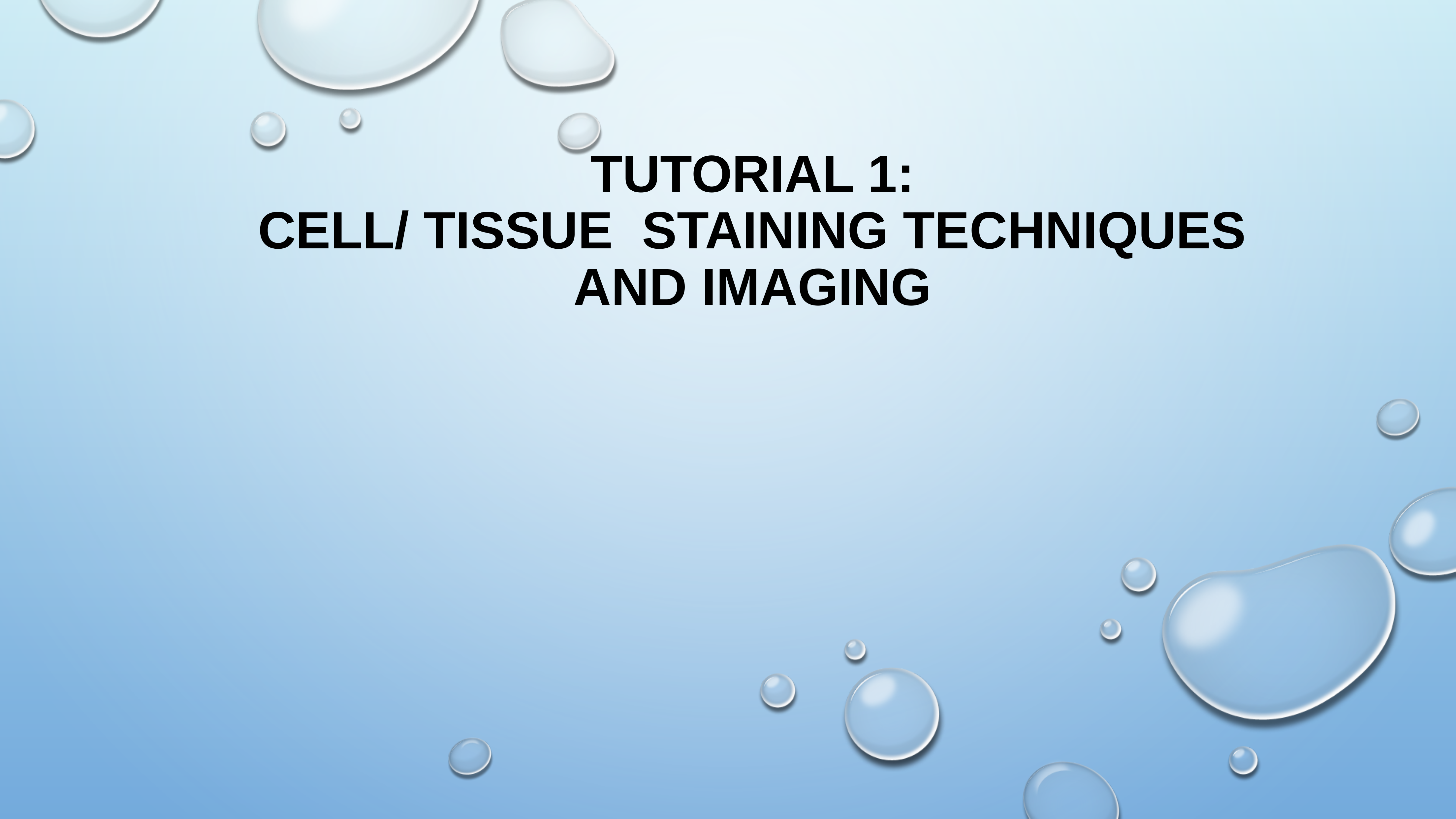

# TUTORIAL 1: Cell/ Tissue  Staining Techniques and Imaging